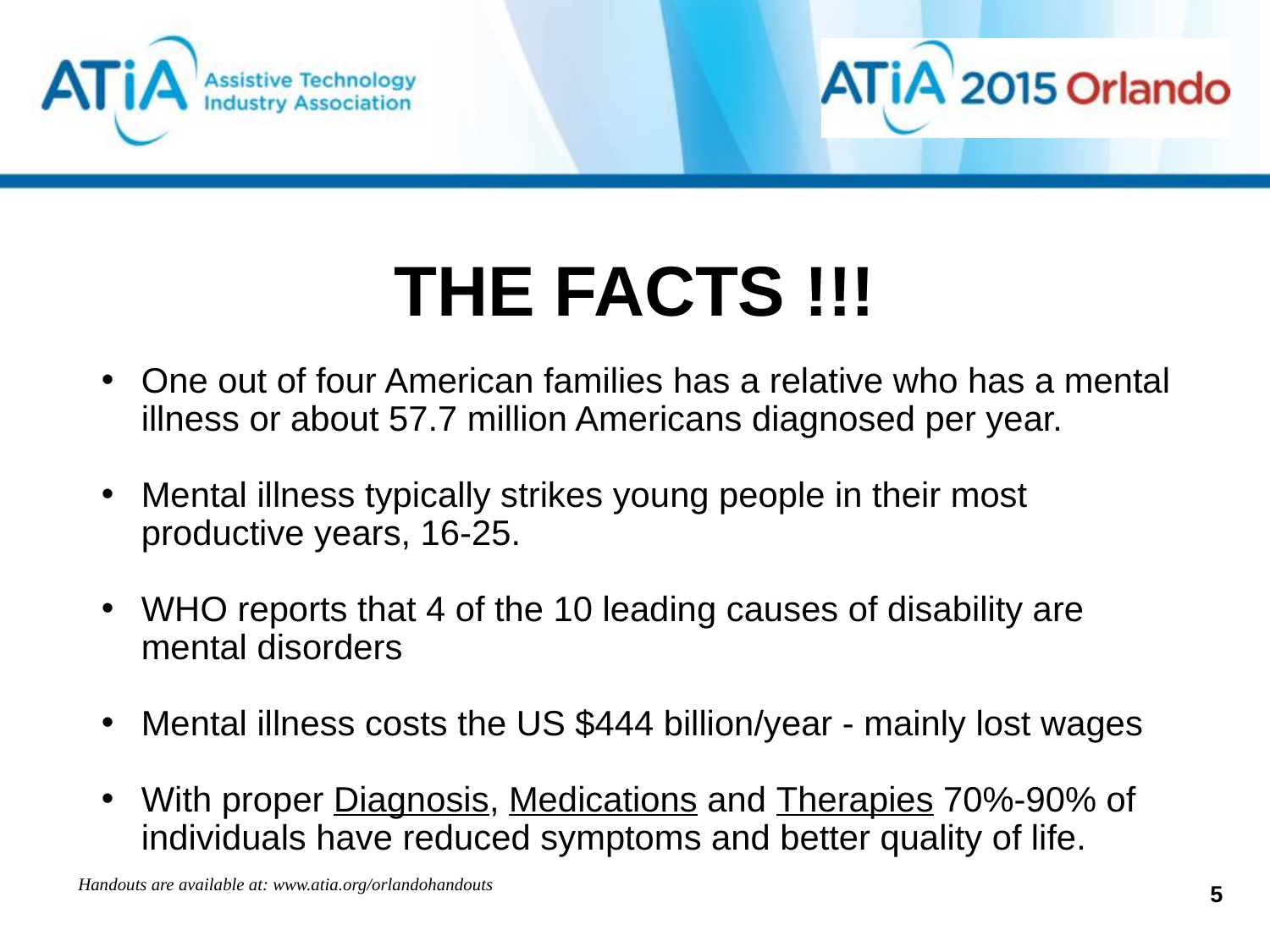

# THE FACTS !!!
One out of four American families has a relative who has a mental illness or about 57.7 million Americans diagnosed per year.

Mental illness typically strikes young people in their most productive years, 16-25.

WHO reports that 4 of the 10 leading causes of disability are mental disorders

Mental illness costs the US $444 billion/year - mainly lost wages

With proper Diagnosis, Medications and Therapies 70%-90% of individuals have reduced symptoms and better quality of life.

Handouts are available at: www.atia.org/orlandohandouts
5